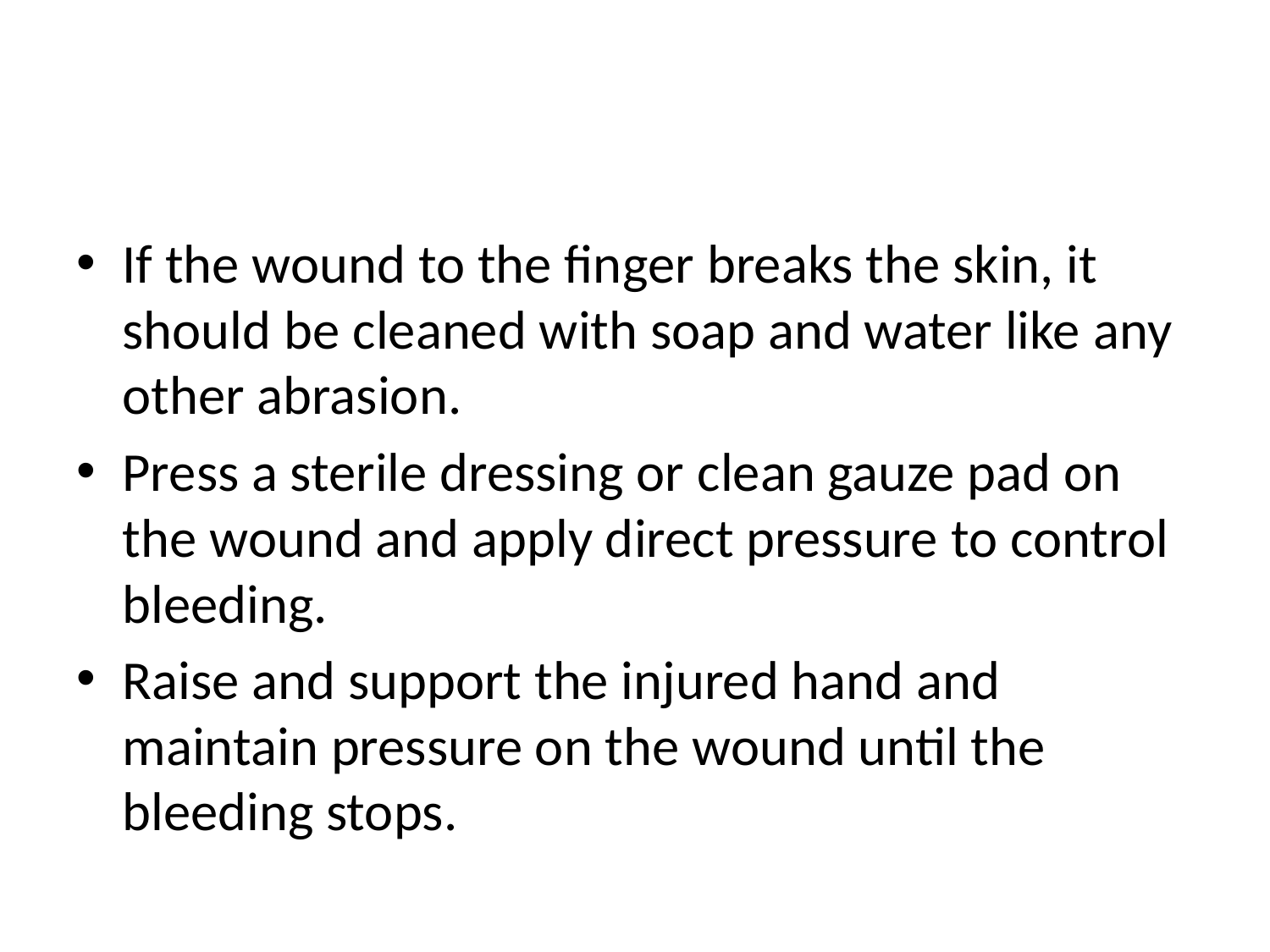

#
If the wound to the finger breaks the skin, it should be cleaned with soap and water like any other abrasion.
Press a sterile dressing or clean gauze pad on the wound and apply direct pressure to control bleeding.
Raise and support the injured hand and maintain pressure on the wound until the bleeding stops.